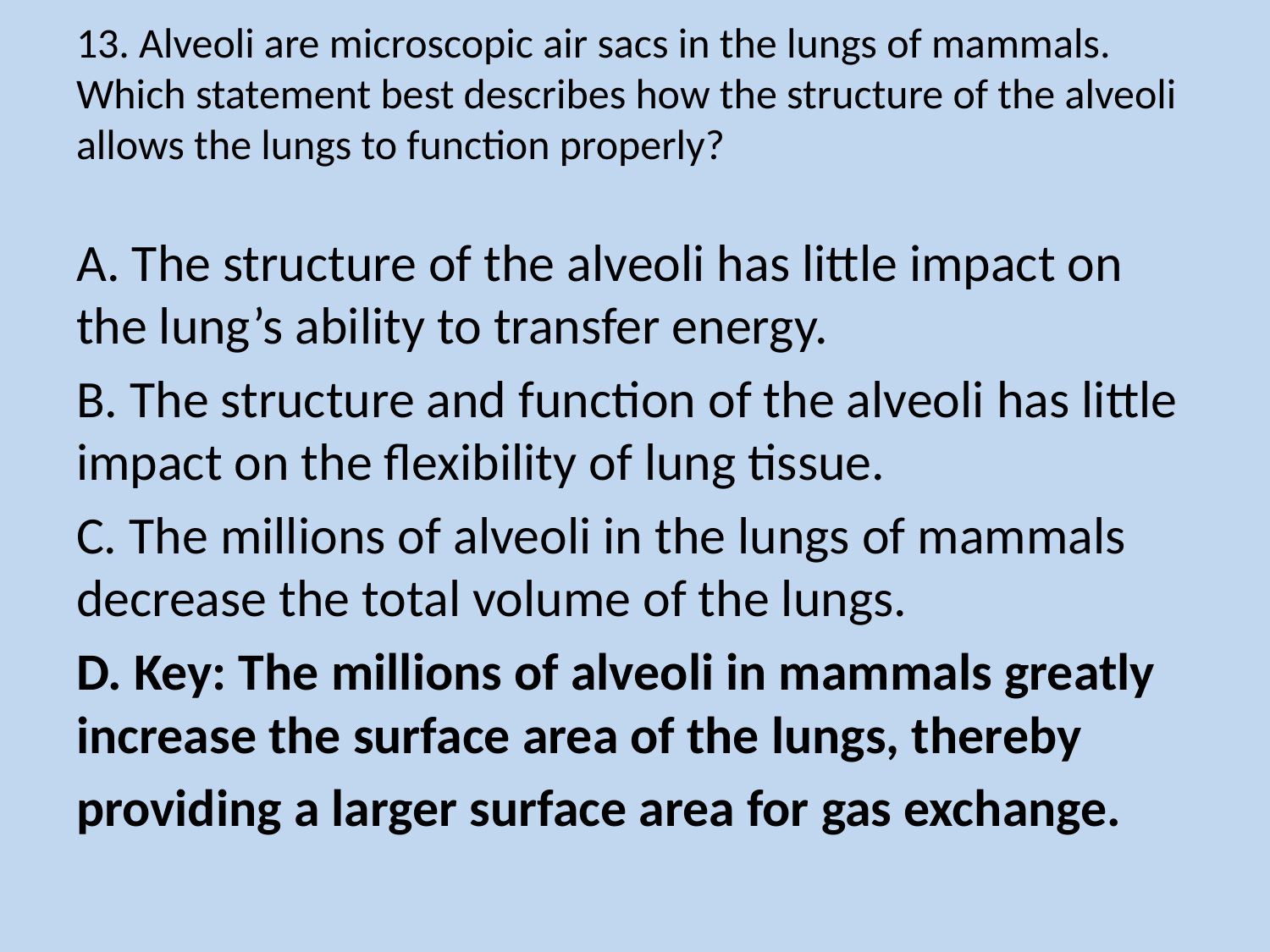

# 13. Alveoli are microscopic air sacs in the lungs of mammals. Which statement best describes how the structure of the alveoli allows the lungs to function properly?
A. The structure of the alveoli has little impact on the lung’s ability to transfer energy.
B. The structure and function of the alveoli has little impact on the flexibility of lung tissue.
C. The millions of alveoli in the lungs of mammals decrease the total volume of the lungs.
D. Key: The millions of alveoli in mammals greatly increase the surface area of the lungs, thereby
providing a larger surface area for gas exchange.